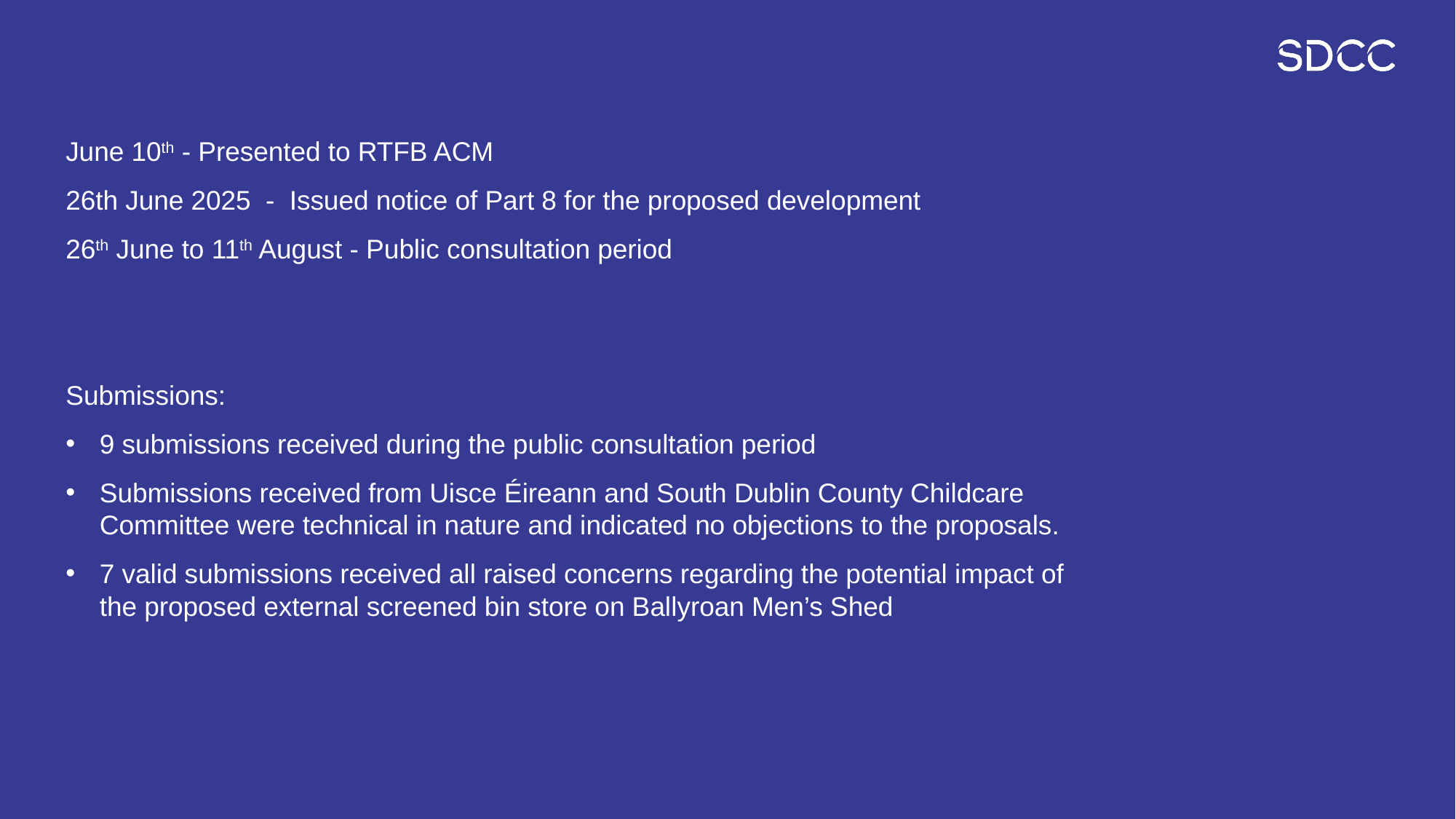

June 10th - Presented to RTFB ACM
26th June 2025  -  Issued notice of Part 8 for the proposed development
26th June to 11th August - Public consultation period

Submissions:
9 submissions received during the public consultation period
Submissions received from Uisce Éireann and South Dublin County Childcare Committee were technical in nature and indicated no objections to the proposals.
7 valid submissions received all raised concerns regarding the potential impact of the proposed external screened bin store on Ballyroan Men’s Shed